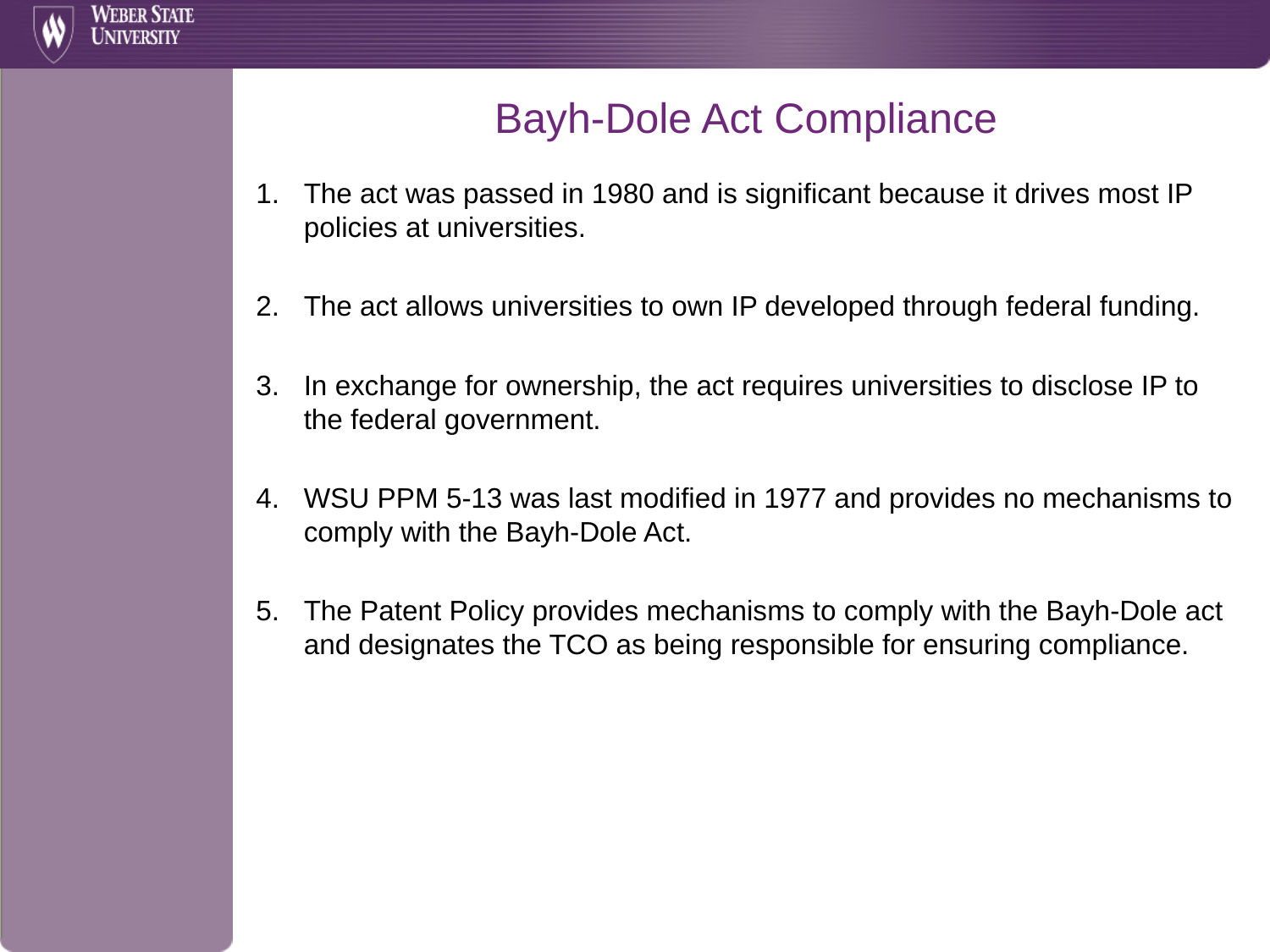

# Bayh-Dole Act Compliance
The act was passed in 1980 and is significant because it drives most IP policies at universities.

The act allows universities to own IP developed through federal funding.

In exchange for ownership, the act requires universities to disclose IP to the federal government.

WSU PPM 5-13 was last modified in 1977 and provides no mechanisms to comply with the Bayh-Dole Act.

The Patent Policy provides mechanisms to comply with the Bayh-Dole act and designates the TCO as being responsible for ensuring compliance.